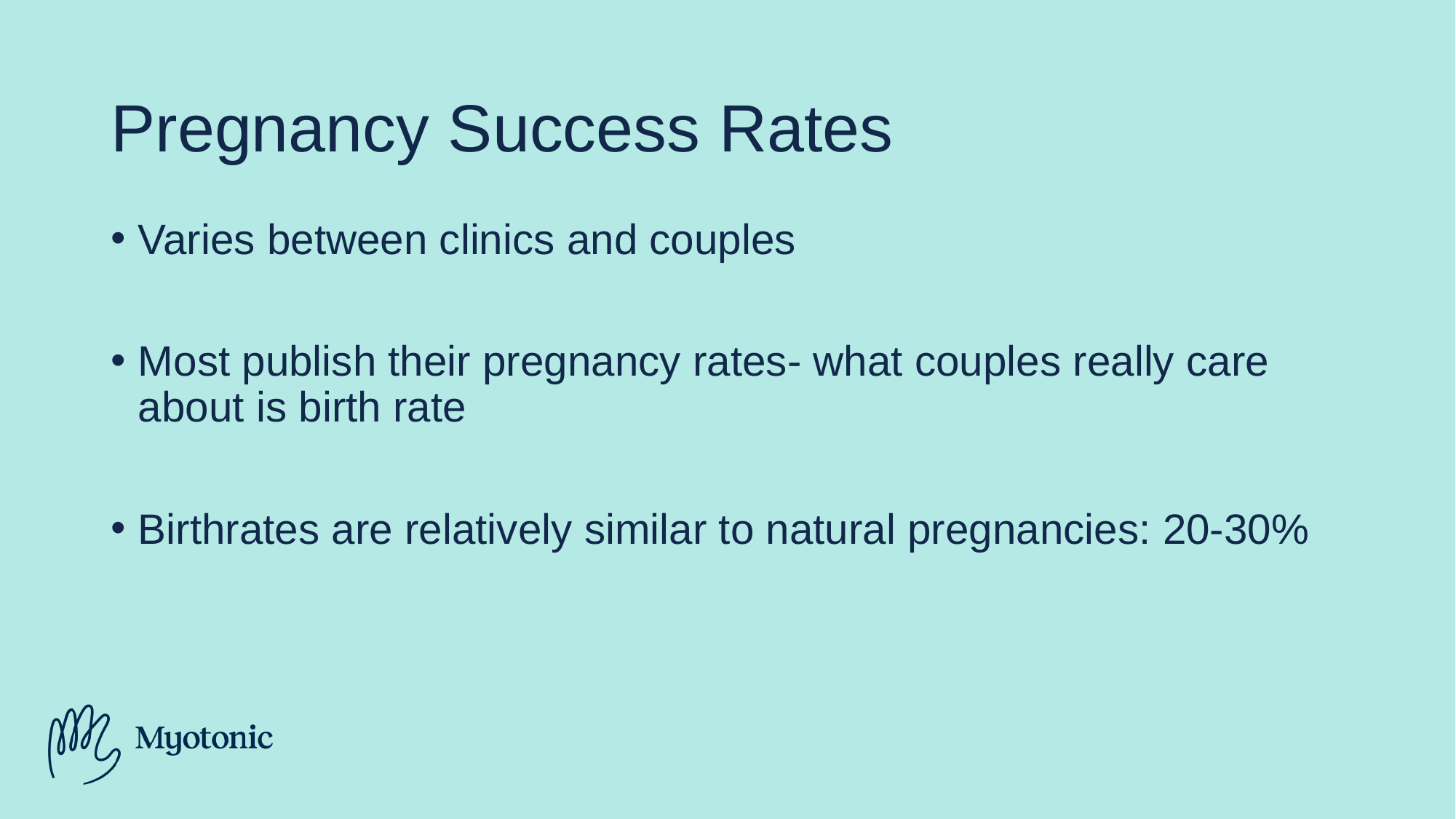

# Pregnancy Success Rates
Varies between clinics and couples

Most publish their pregnancy rates- what couples really care about is birth rate

Birthrates are relatively similar to natural pregnancies: 20-30%